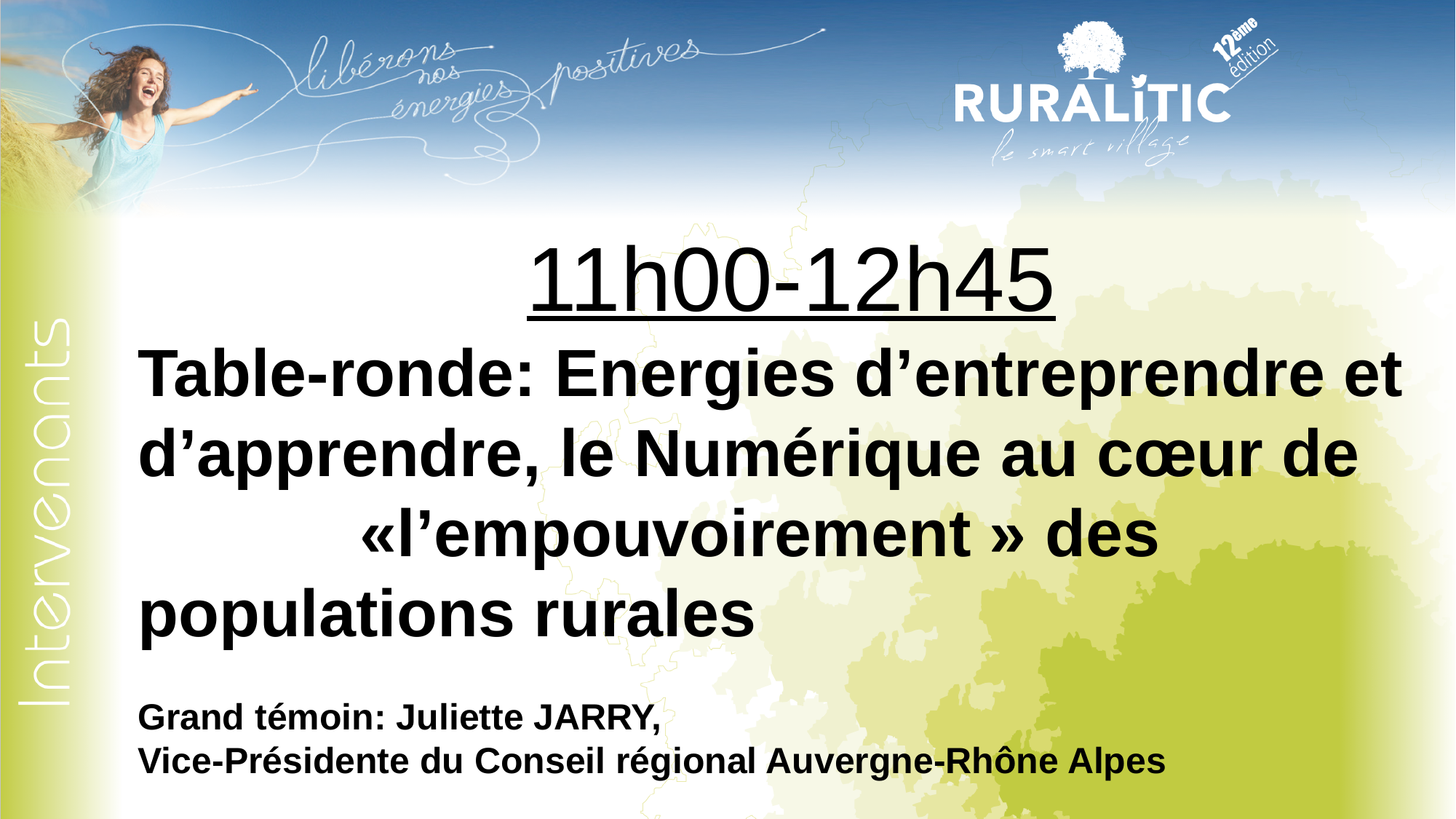

11h00-12h45
Table-ronde: Energies d’entreprendre et d’apprendre, le Numérique au cœur de                 «l’empouvoirement » des populations rurales

Grand témoin: Juliette JARRY,
Vice-Présidente du Conseil régional Auvergne-Rhône Alpes